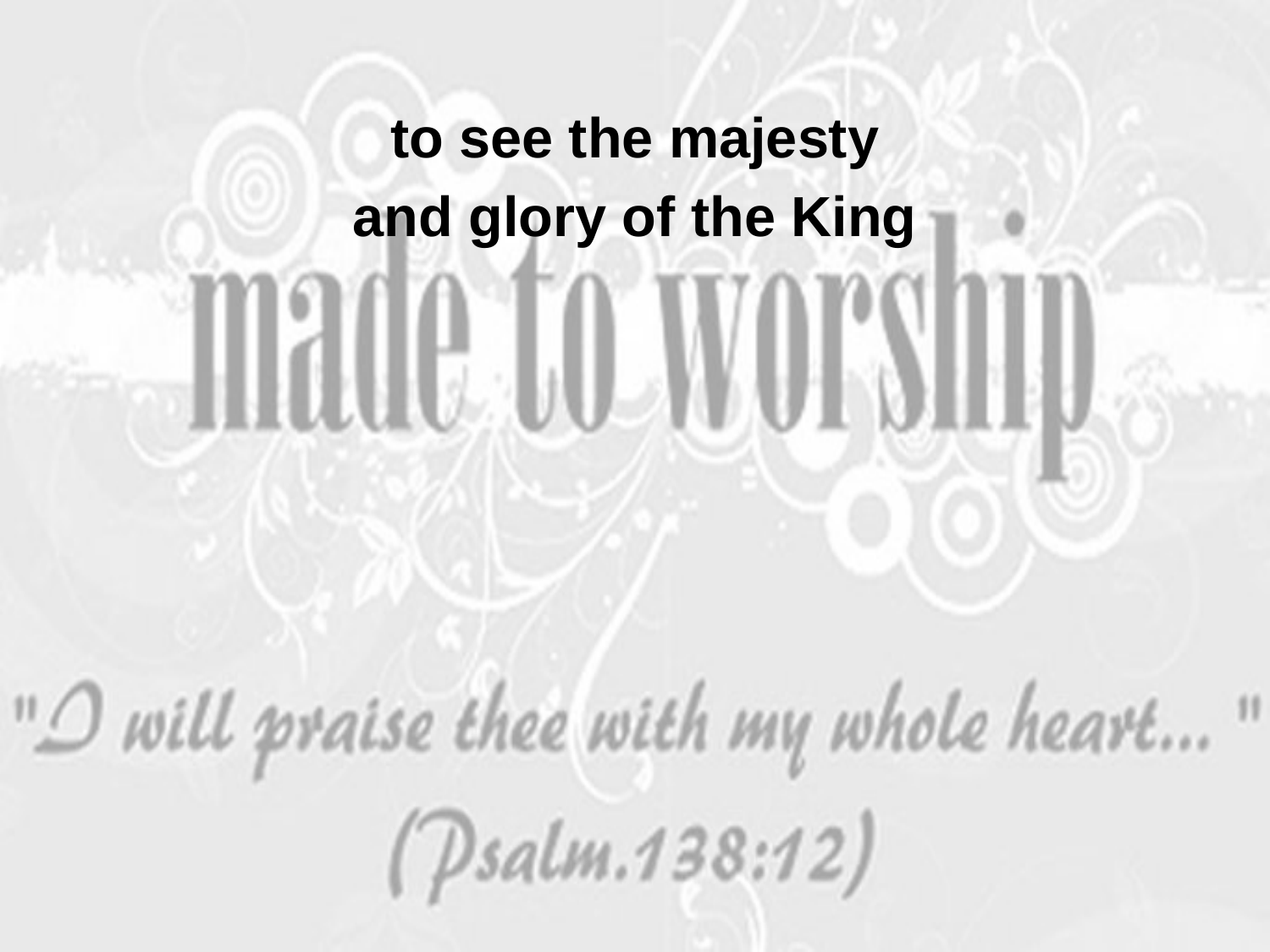

to see the majesty
and glory of the King